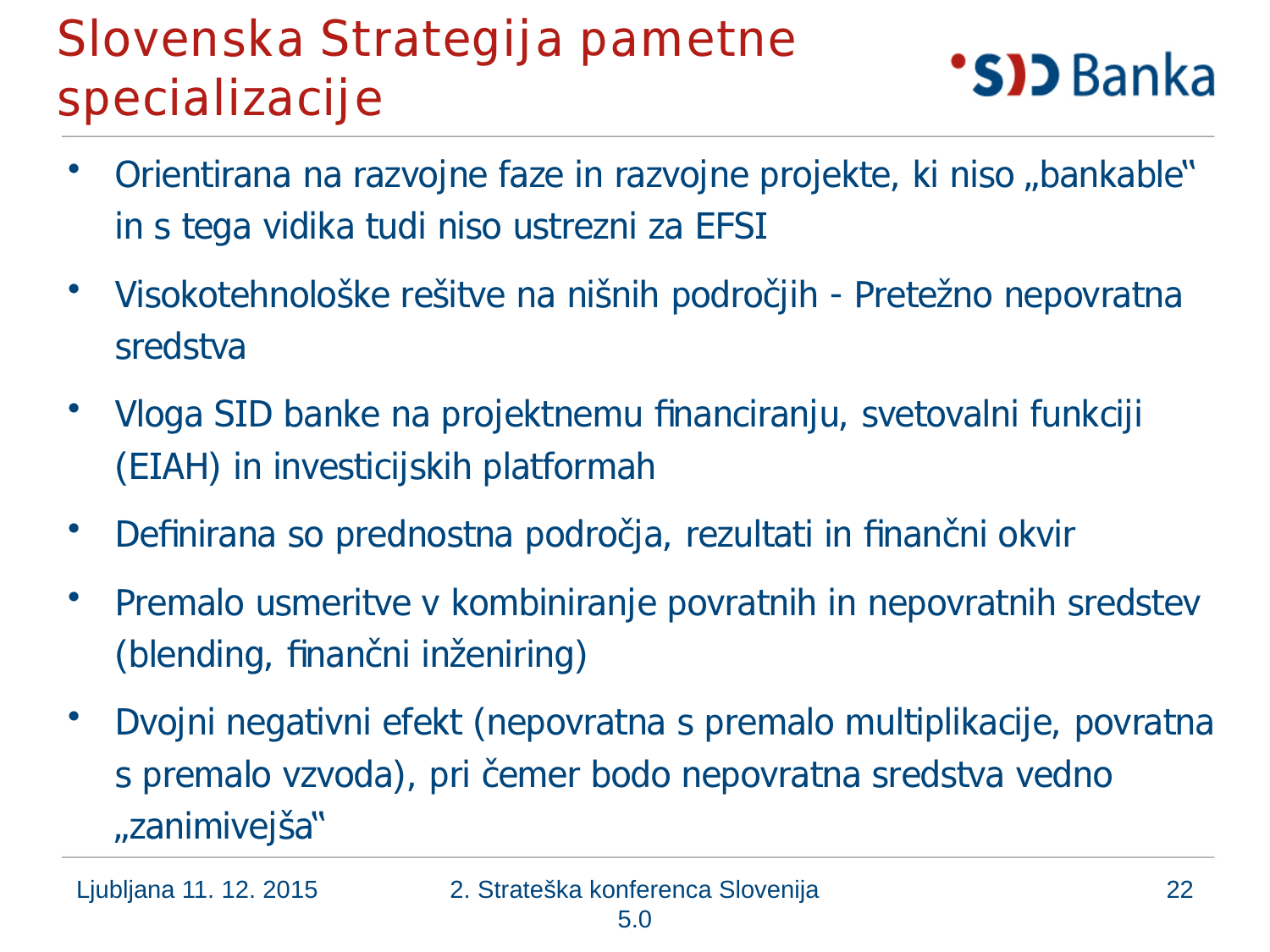

# Slovenska Strategija pametne specializacije
Orientirana na razvojne faze in razvojne projekte, ki niso „bankable“ in s tega vidika tudi niso ustrezni za EFSI
Visokotehnološke rešitve na nišnih področjih - Pretežno nepovratna sredstva
Vloga SID banke na projektnemu financiranju, svetovalni funkciji (EIAH) in investicijskih platformah
Definirana so prednostna področja, rezultati in finančni okvir
Premalo usmeritve v kombiniranje povratnih in nepovratnih sredstev (blending, finančni inženiring)
Dvojni negativni efekt (nepovratna s premalo multiplikacije, povratna s premalo vzvoda), pri čemer bodo nepovratna sredstva vedno „zanimivejša“
Ljubljana 11. 12. 2015
2. Strateška konferenca Slovenija 5.0
22